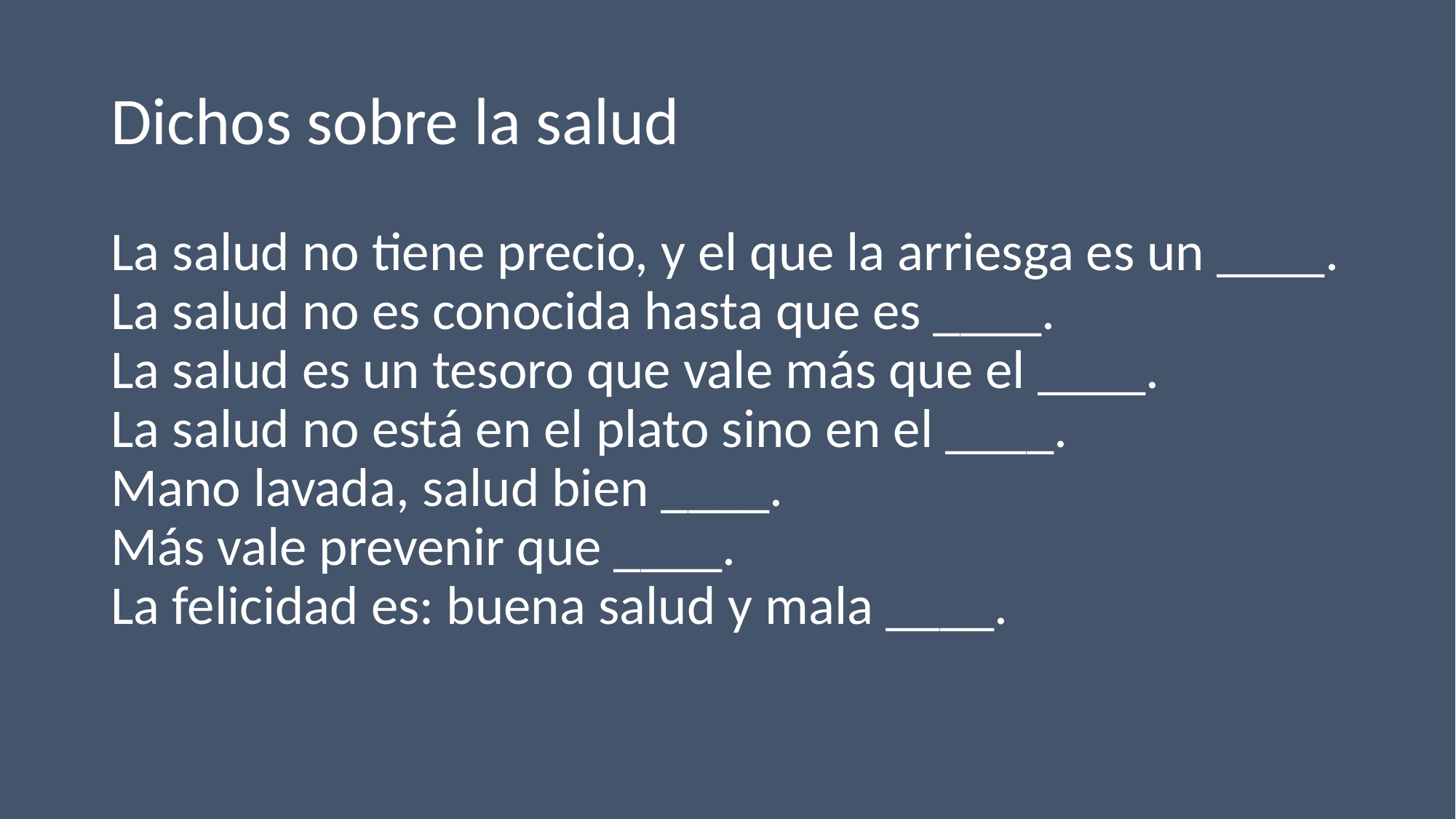

# Dichos sobre la salud
La salud no tiene precio, y el que la arriesga es un ____.
La salud no es conocida hasta que es ____.
La salud es un tesoro que vale más que el ____.
La salud no está en el plato sino en el ____.
Mano lavada, salud bien ____.
Más vale prevenir que ____.
La felicidad es: buena salud y mala ____.